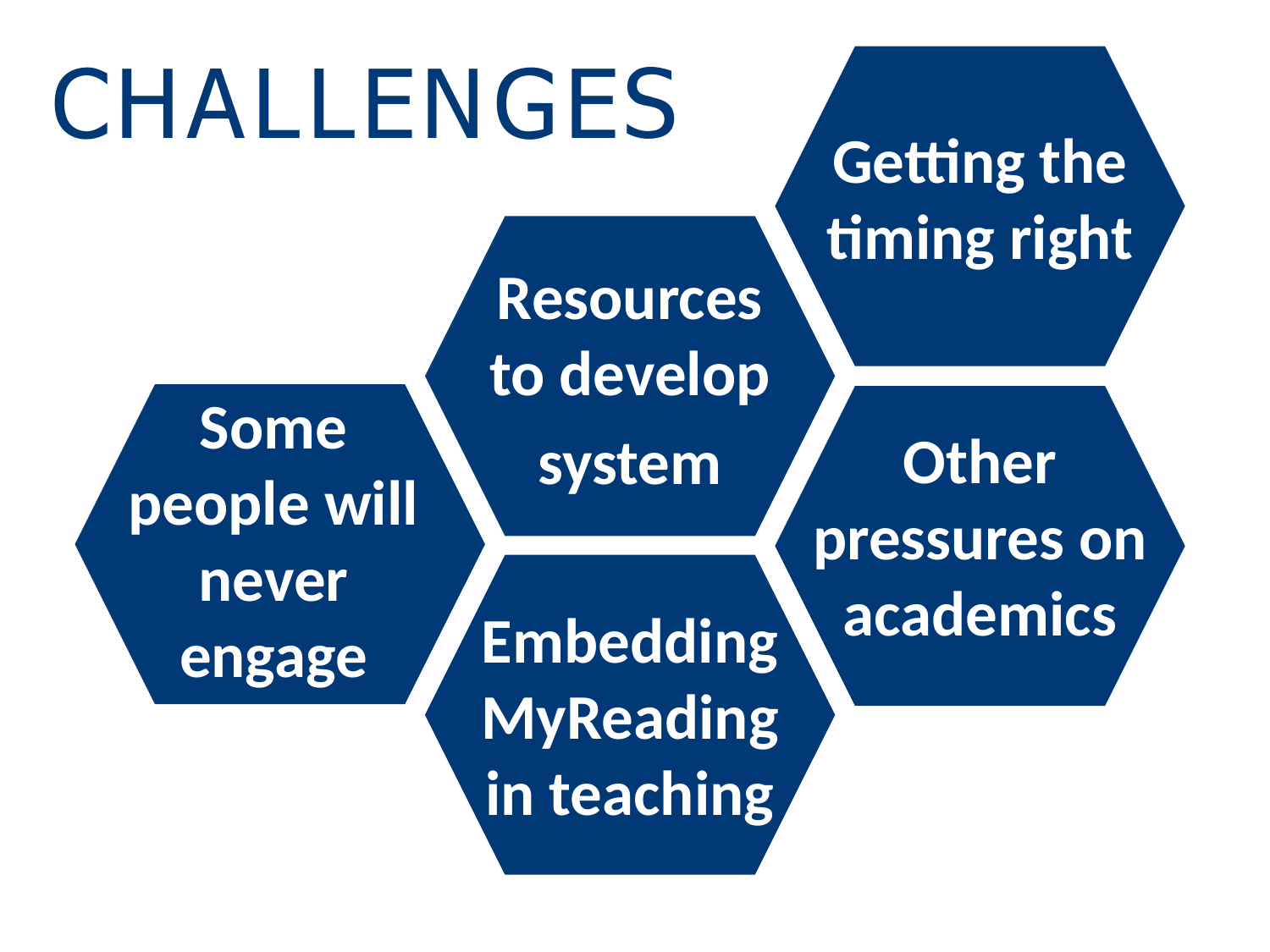

CHALLENGES

Getting the timing right

Resources to develop
system
Some people will never engage

Other pressures on academics

Embedding MyReading in teaching